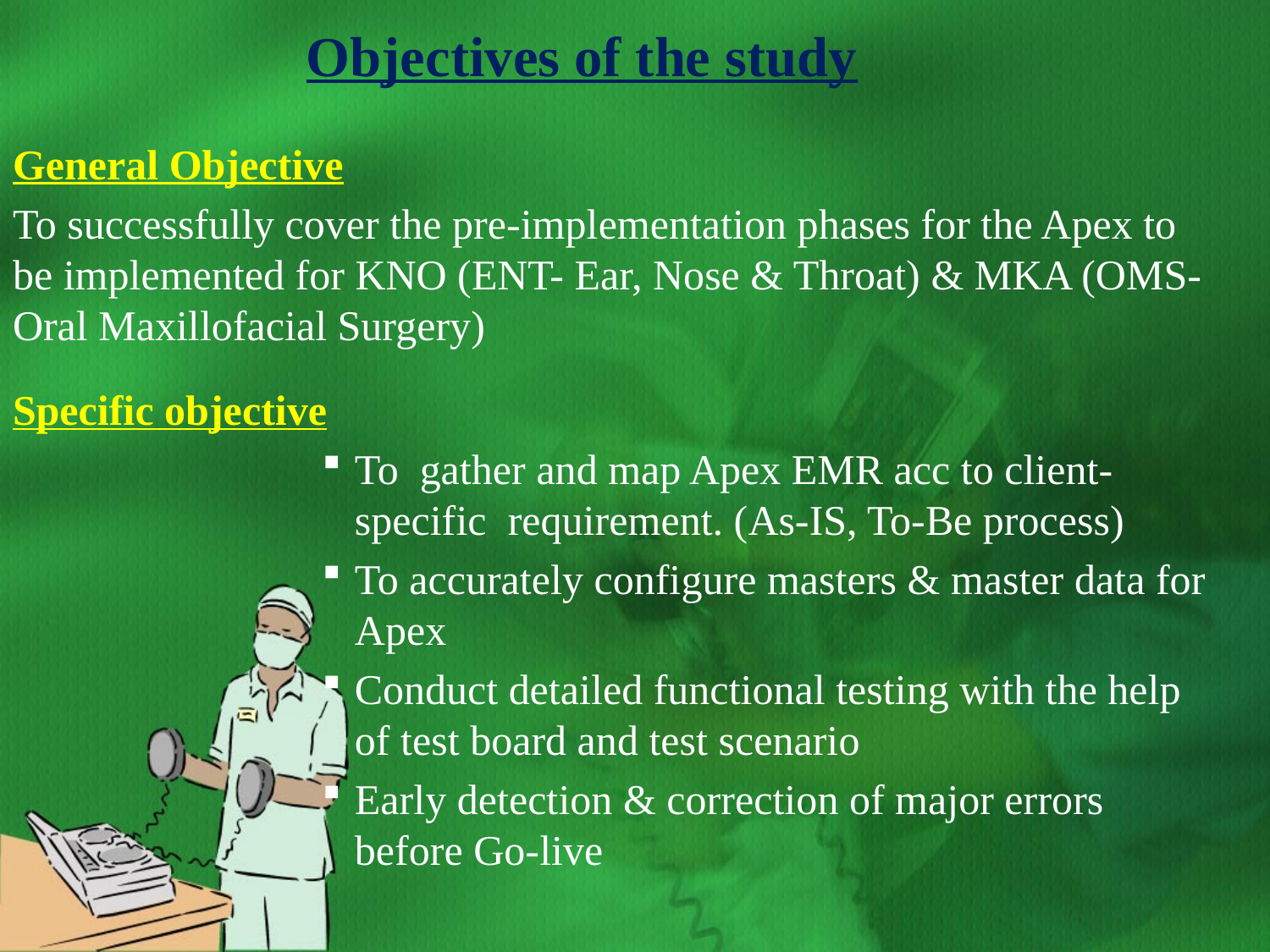

# Objectives of the study
General Objective
To successfully cover the pre-implementation phases for the Apex to be implemented for KNO (ENT- Ear, Nose & Throat) & MKA (OMS-Oral Maxillofacial Surgery)
Specific objective
To  gather and map Apex EMR acc to client-specific  requirement. (As-IS, To-Be process)
To accurately configure masters & master data for Apex
Conduct detailed functional testing with the help of test board and test scenario
Early detection & correction of major errors before Go-live